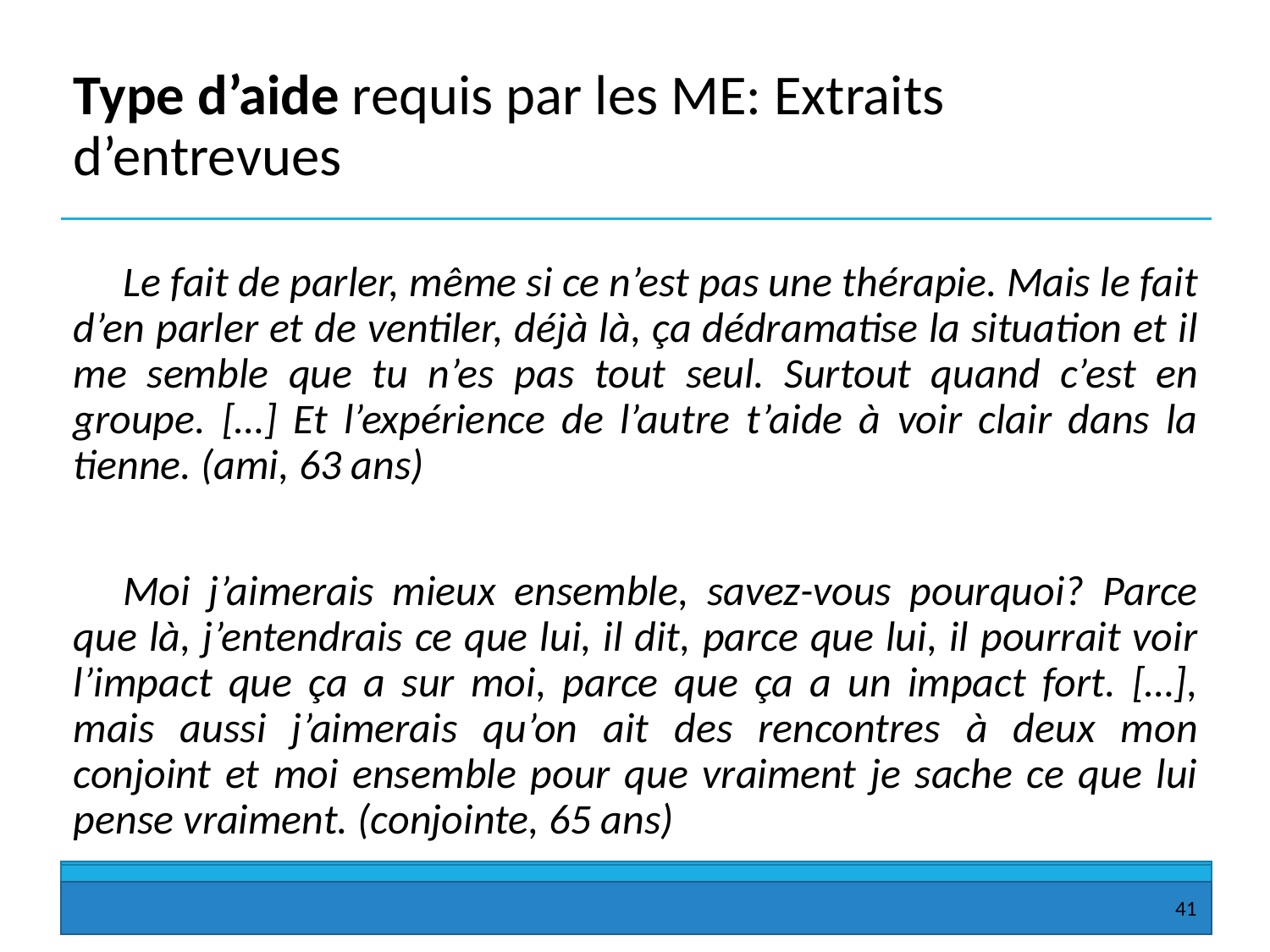

# Type d’aide requis par les ME: Extraits d’entrevues
Le fait de parler, même si ce n’est pas une thérapie. Mais le fait d’en parler et de ventiler, déjà là, ça dédramatise la situation et il me semble que tu n’es pas tout seul. Surtout quand c’est en groupe. […] Et l’expérience de l’autre t’aide à voir clair dans la tienne. (ami, 63 ans)

Moi j’aimerais mieux ensemble, savez-vous pourquoi? Parce que là, j’entendrais ce que lui, il dit, parce que lui, il pourrait voir l’impact que ça a sur moi, parce que ça a un impact fort. […], mais aussi j’aimerais qu’on ait des rencontres à deux mon conjoint et moi ensemble pour que vraiment je sache ce que lui pense vraiment. (conjointe, 65 ans)
41